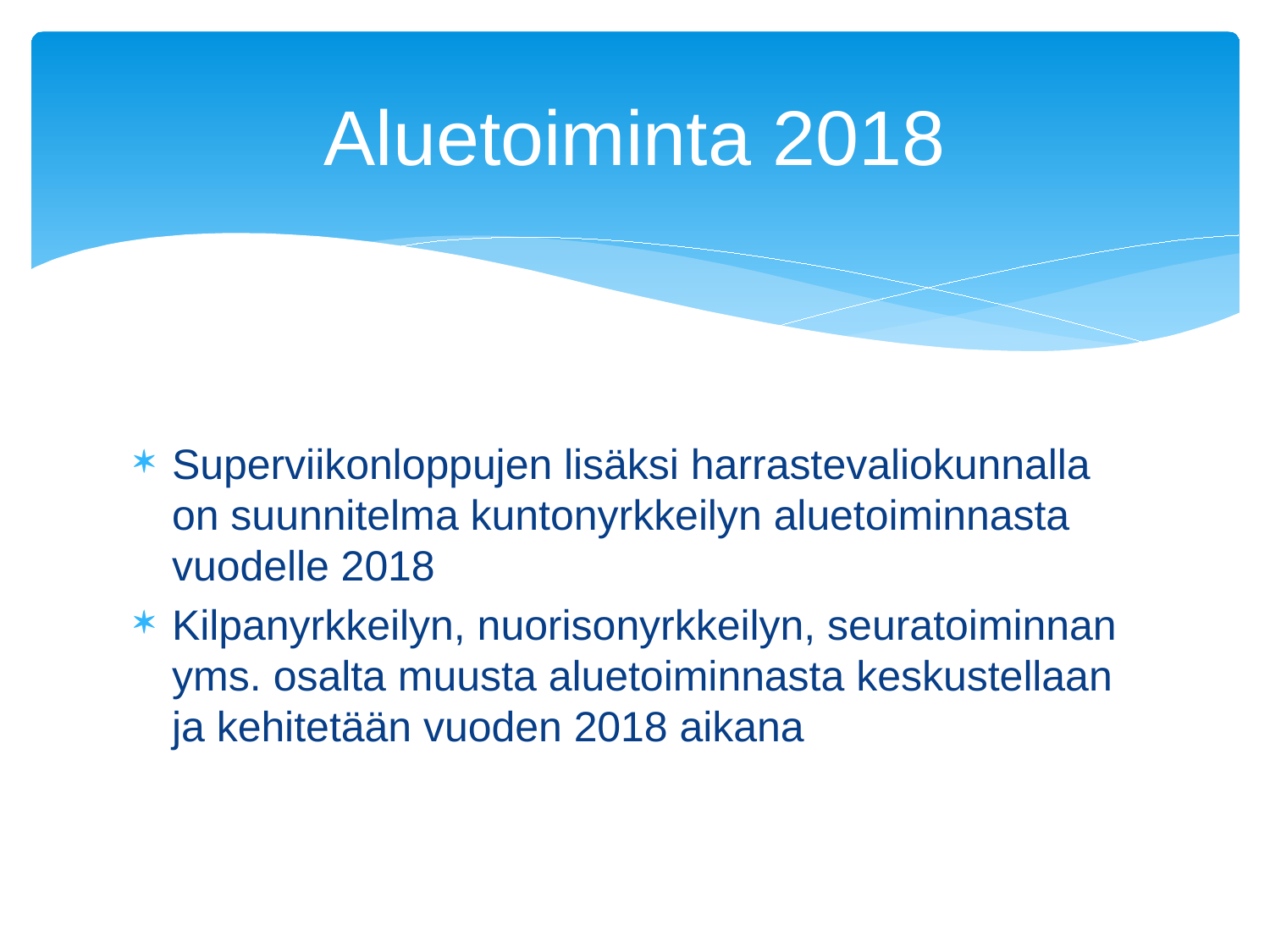

# Aluetoiminta 2018

Superviikonloppujen lisäksi harrastevaliokunnalla on suunnitelma kuntonyrkkeilyn aluetoiminnasta vuodelle 2018
Kilpanyrkkeilyn, nuorisonyrkkeilyn, seuratoiminnan yms. osalta muusta aluetoiminnasta keskustellaan ja kehitetään vuoden 2018 aikana